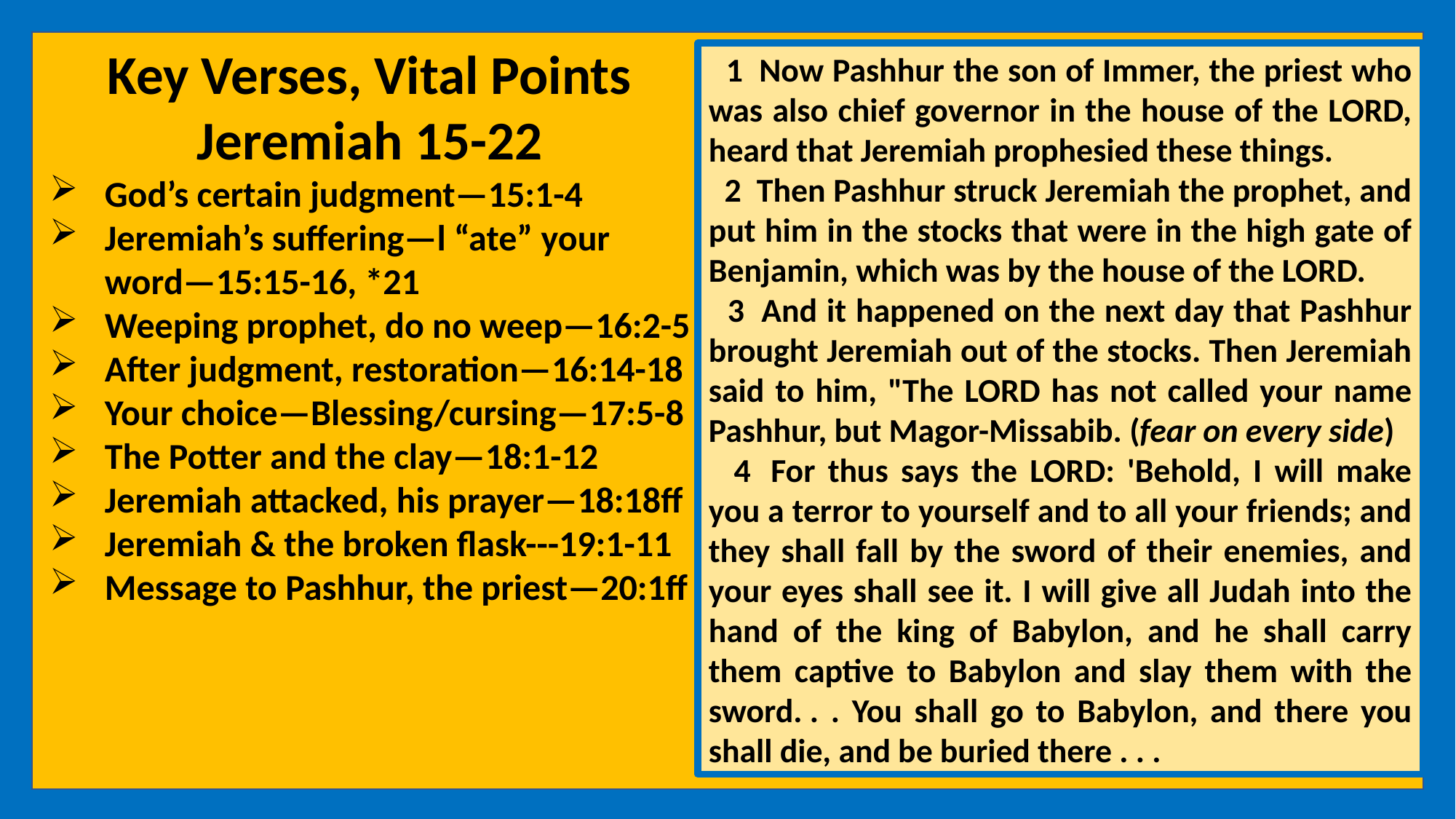

Key Verses, Vital Points
Jeremiah 15-22
God’s certain judgment—15:1-4
Jeremiah’s suffering—l “ate” your word—15:15-16, *21
Weeping prophet, do no weep—16:2-5
After judgment, restoration—16:14-18
Your choice—Blessing/cursing—17:5-8
The Potter and the clay—18:1-12
Jeremiah attacked, his prayer—18:18ff
Jeremiah & the broken flask---19:1-11
Message to Pashhur, the priest—20:1ff
  1  Now Pashhur the son of Immer, the priest who was also chief governor in the house of the LORD, heard that Jeremiah prophesied these things.
  2  Then Pashhur struck Jeremiah the prophet, and put him in the stocks that were in the high gate of Benjamin, which was by the house of the LORD.
  3  And it happened on the next day that Pashhur brought Jeremiah out of the stocks. Then Jeremiah said to him, "The LORD has not called your name Pashhur, but Magor-Missabib. (fear on every side)
  4  For thus says the LORD: 'Behold, I will make you a terror to yourself and to all your friends; and they shall fall by the sword of their enemies, and your eyes shall see it. I will give all Judah into the hand of the king of Babylon, and he shall carry them captive to Babylon and slay them with the sword. . . You shall go to Babylon, and there you shall die, and be buried there . . .